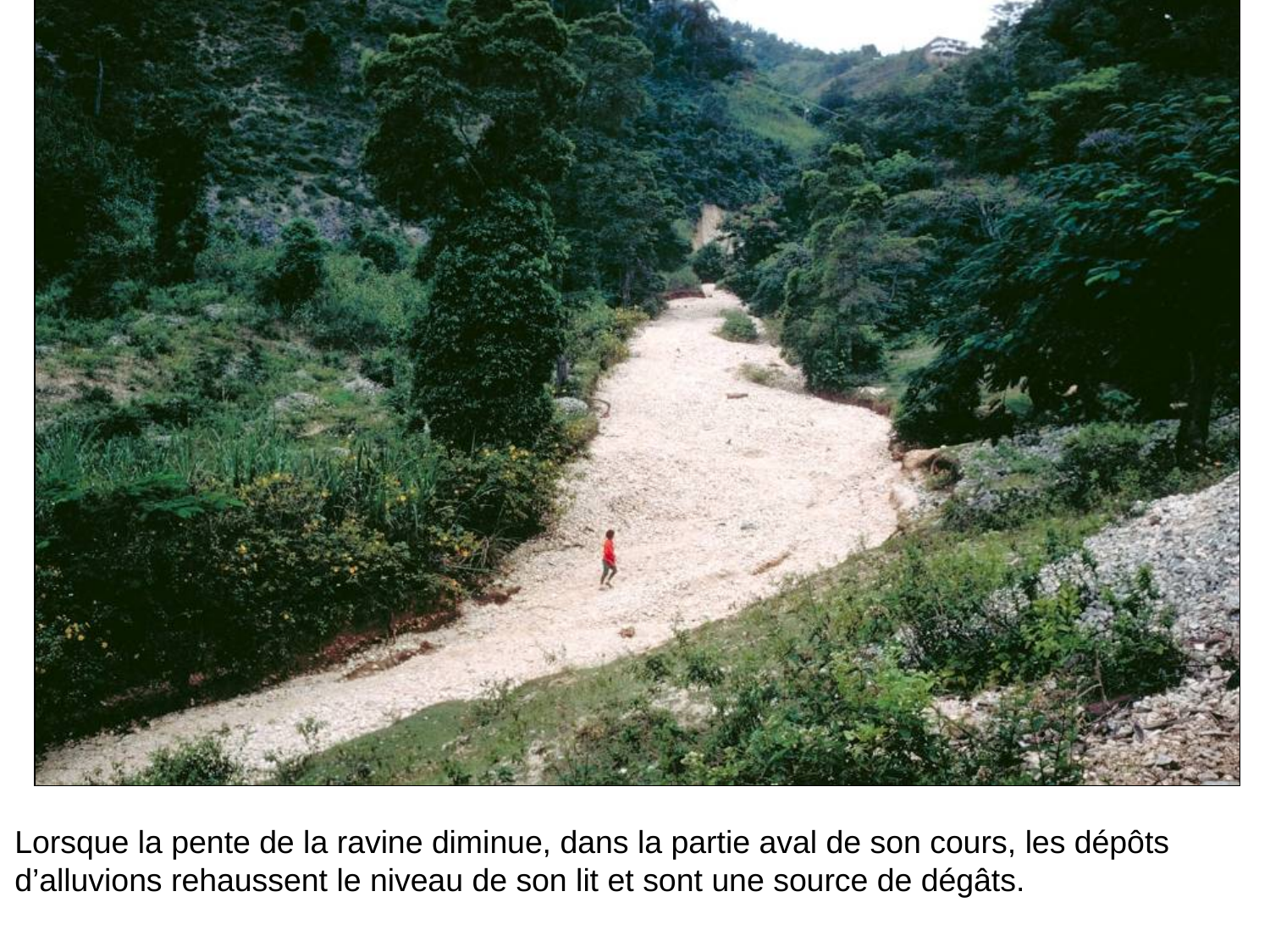

# Id.
Lorsque la pente de la ravine diminue, dans la partie aval de son cours, les dépôts d’alluvions rehaussent le niveau de son lit et sont une source de dégâts.